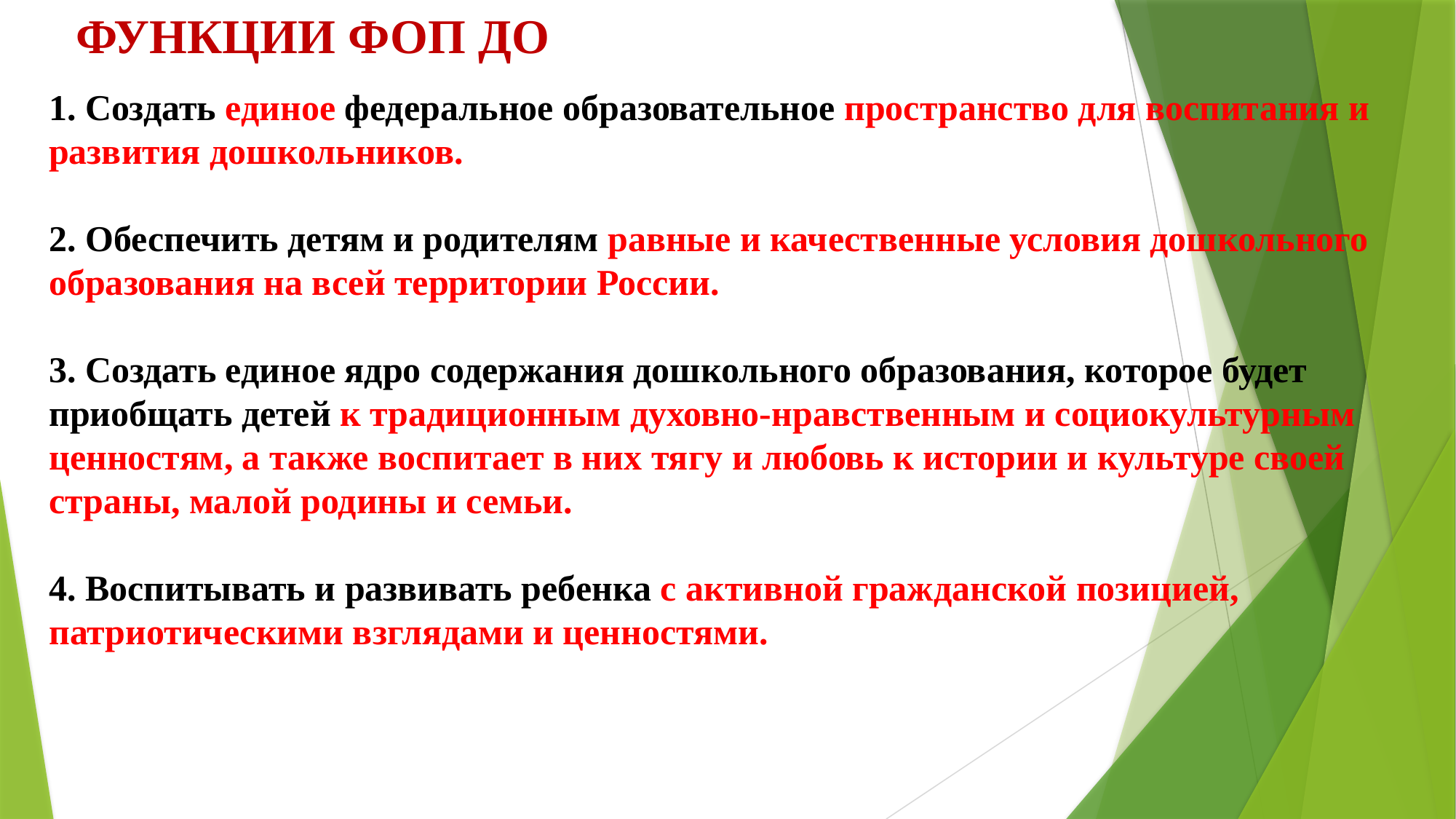

ФУНКЦИИ ФОП ДО
1. Создать единое федеральное образовательное пространство для воспитания и развития дошкольников.
2. Обеспечить детям и родителям равные и качественные условия дошкольного образования на всей территории России.
3. Создать единое ядро содержания дошкольного образования, которое будет приобщать детей к традиционным духовно-нравственным и социокультурным ценностям, а также воспитает в них тягу и любовь к истории и культуре своей страны, малой родины и семьи.
4. Воспитывать и развивать ребенка с активной гражданской позицией, патриотическими взглядами и ценностями.